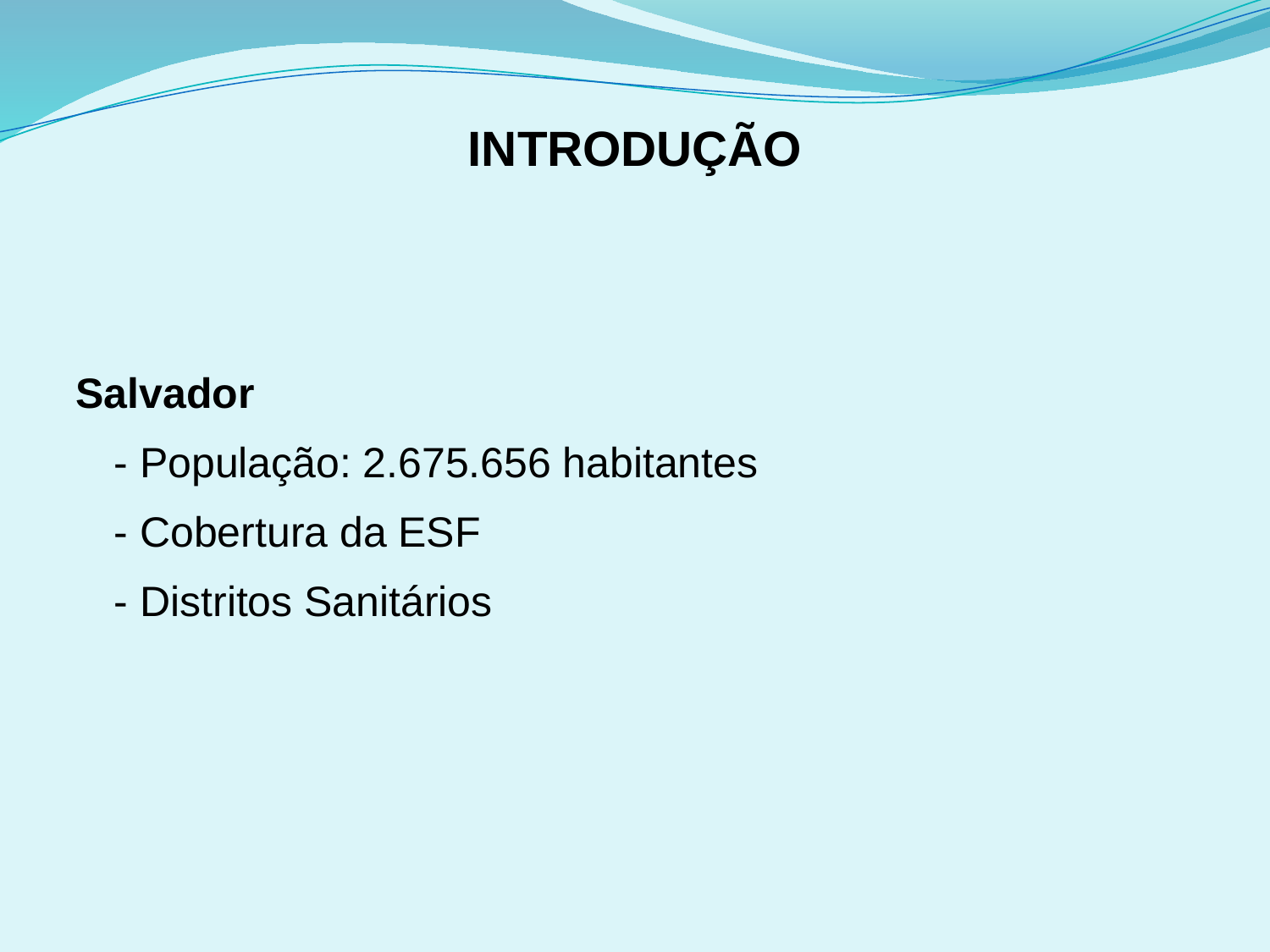

# INTRODUÇÃO

Salvador
	- População: 2.675.656 habitantes
	- Cobertura da ESF
	- Distritos Sanitários